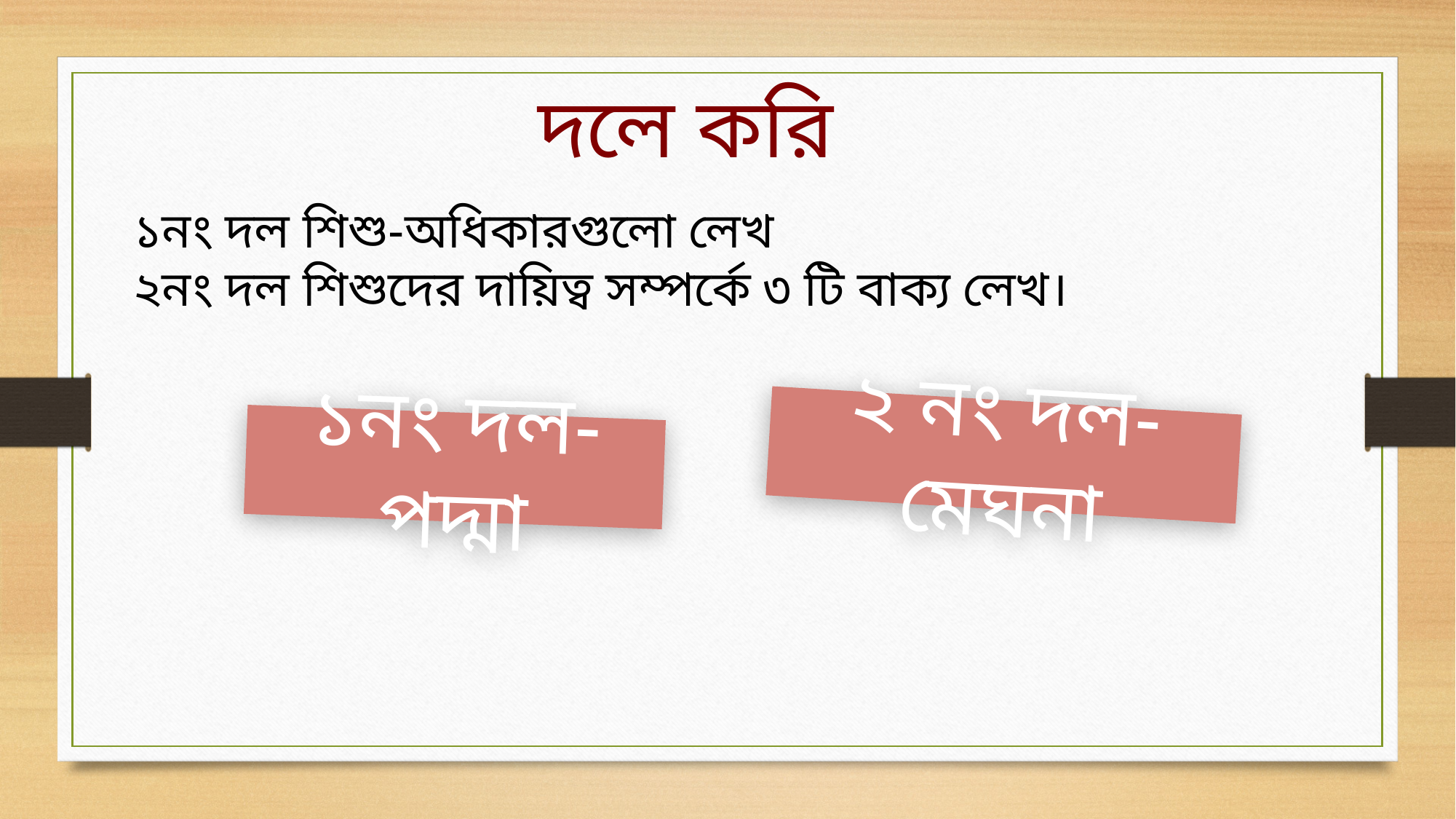

দলে করি
১নং দল শিশু-অধিকারগুলো লেখ
২নং দল শিশুদের দায়িত্ব সম্পর্কে ৩ টি বাক্য লেখ।
২ নং দল-মেঘনা
১নং দল-পদ্মা